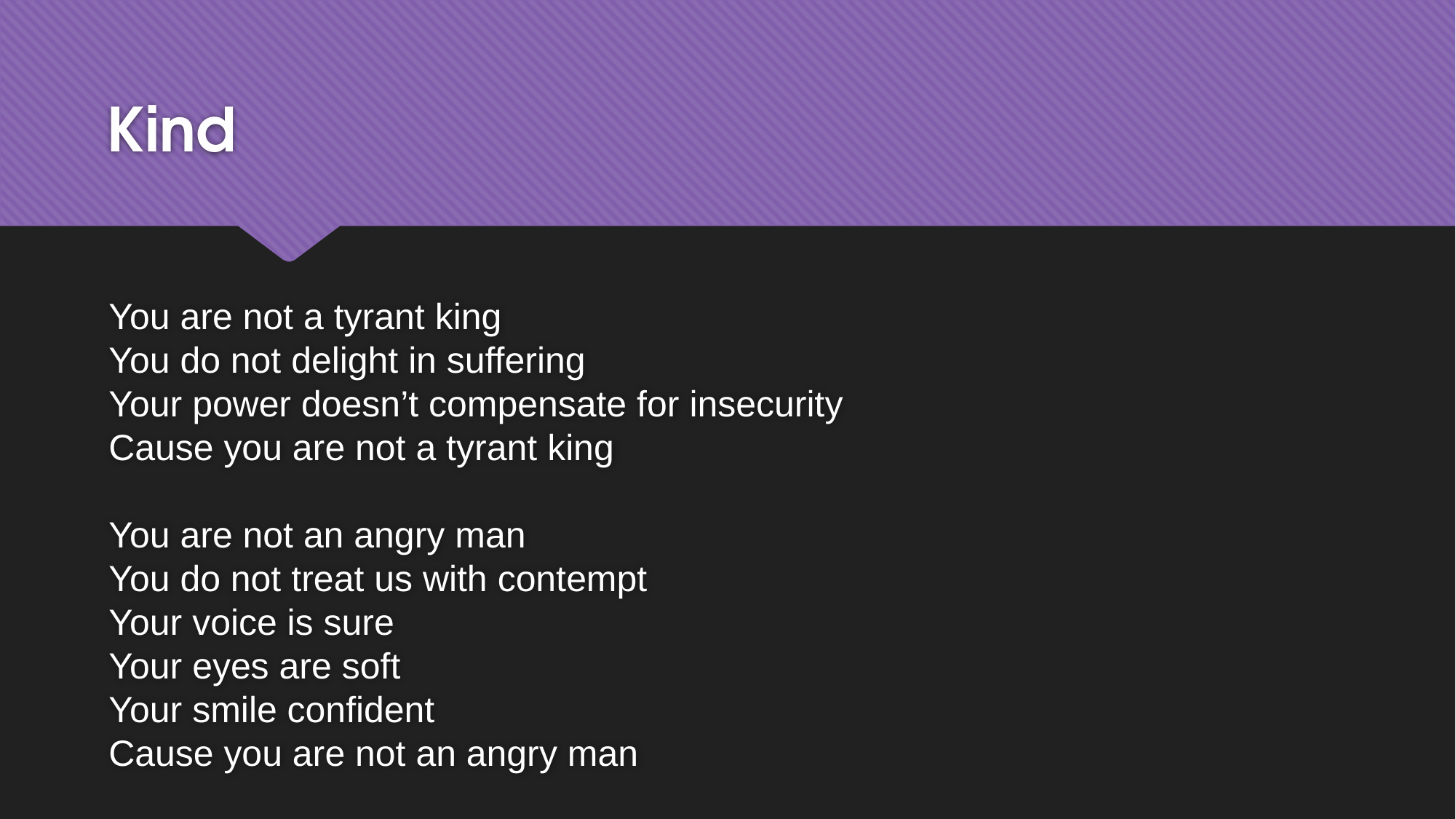

# Kind
You are not a tyrant king
You do not delight in suffering
Your power doesn’t compensate for insecurity
Cause you are not a tyrant king
You are not an angry man
You do not treat us with contempt
Your voice is sure
Your eyes are soft
Your smile confident
Cause you are not an angry man